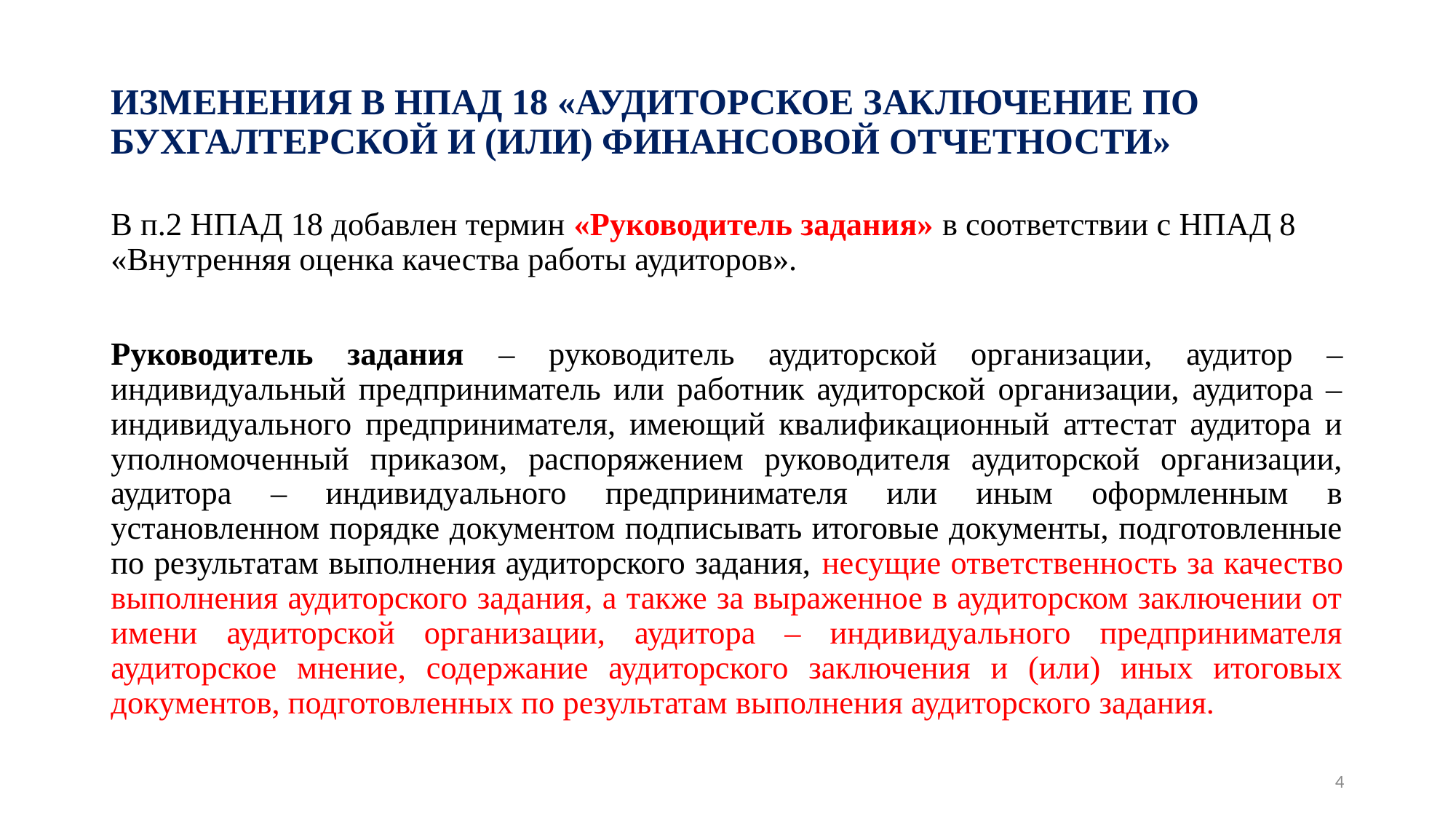

# ИЗМЕНЕНИЯ В НПАД 18 «АУДИТОРСКОЕ ЗАКЛЮЧЕНИЕ ПО БУХГАЛТЕРСКОЙ И (ИЛИ) ФИНАНСОВОЙ ОТЧЕТНОСТИ»
В п.2 НПАД 18 добавлен термин «Руководитель задания» в соответствии с НПАД 8  «Внутренняя оценка качества работы аудиторов».

Руководитель задания – руководитель аудиторской организации, аудитор – индивидуальный предприниматель или работник аудиторской организации, аудитора – индивидуального предпринимателя, имеющий квалификационный аттестат аудитора и уполномоченный приказом, распоряжением руководителя аудиторской организации, аудитора – индивидуального предпринимателя или иным оформленным в установленном порядке документом подписывать итоговые документы, подготовленные по результатам выполнения аудиторского задания, несущие ответственность за качество выполнения аудиторского задания, а также за выраженное в аудиторском заключении от имени аудиторской организации, аудитора – индивидуального предпринимателя аудиторское мнение, содержание аудиторского заключения и (или) иных итоговых документов, подготовленных по результатам выполнения аудиторского задания.
4